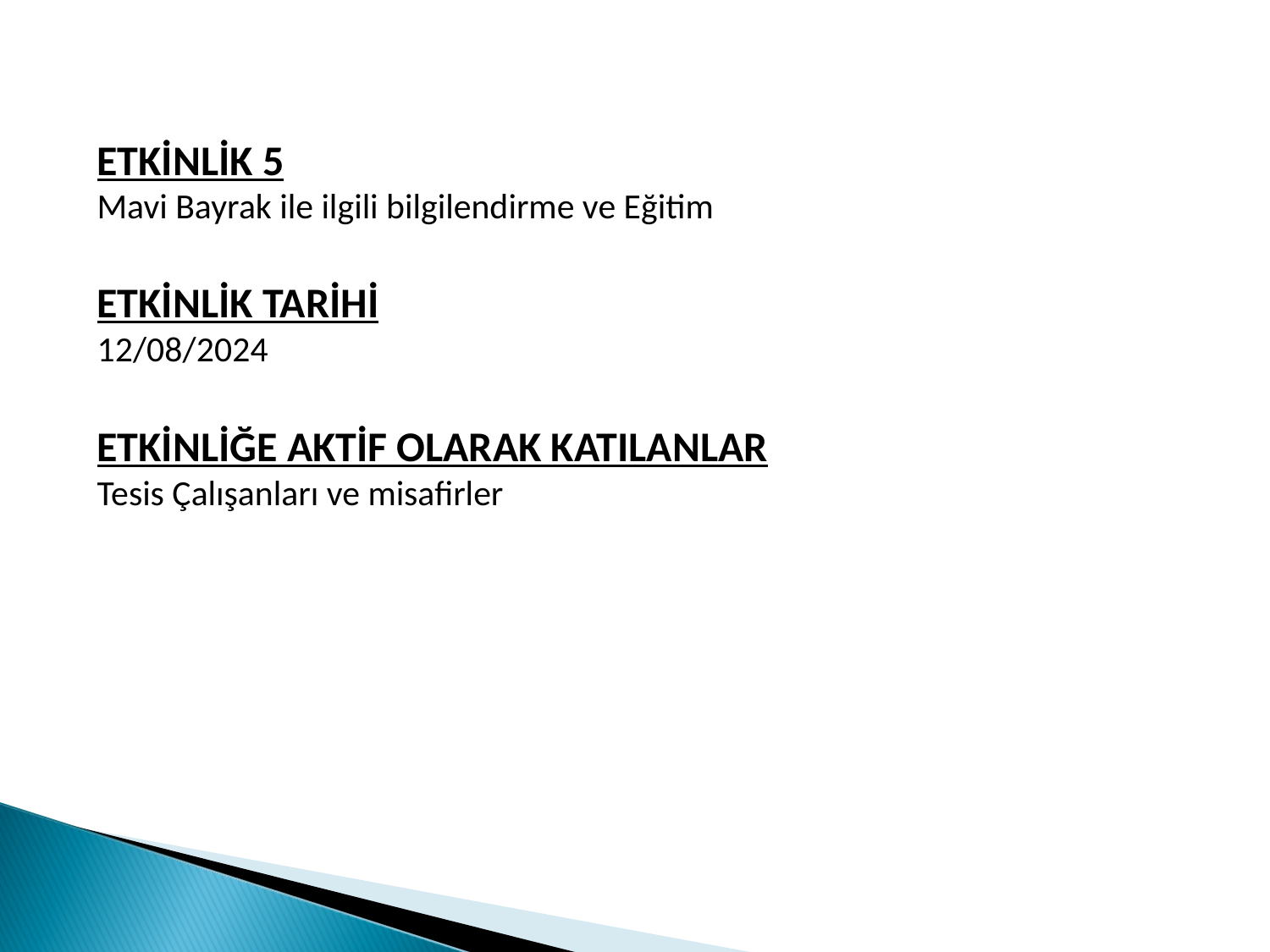

ETKİNLİK 5
Mavi Bayrak ile ilgili bilgilendirme ve Eğitim

ETKİNLİK TARİHİ
12/08/2024

ETKİNLİĞE AKTİF OLARAK KATILANLAR
Tesis Çalışanları ve misafirler